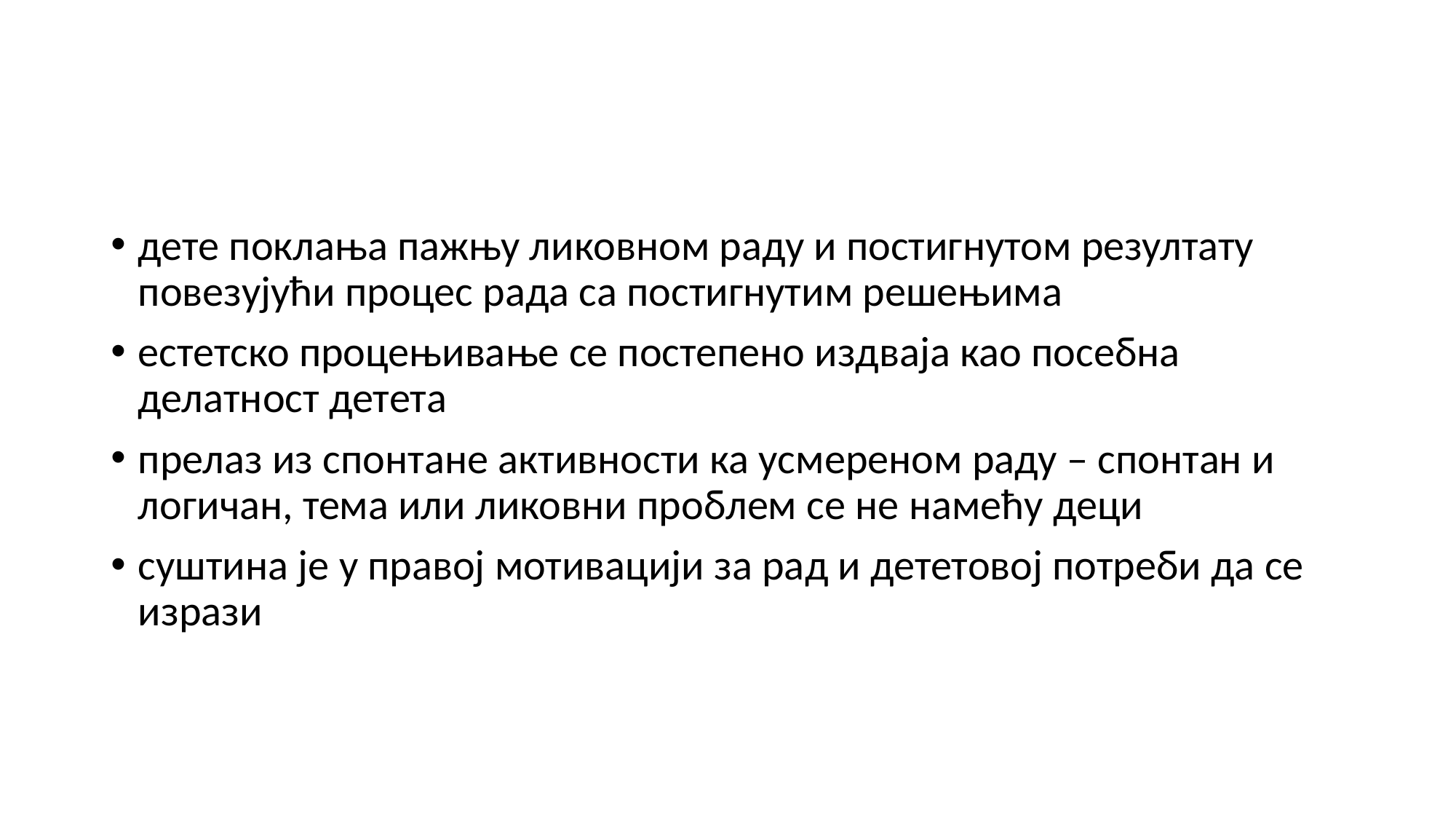

дете поклања пажњу ликовном раду и постигнутом резултату повезујући процес рада са постигнутим решењима
естетско процењивање се постепено издваја као посебна делатност детета
прелаз из спонтане активности ка усмереном раду – спонтан и логичан, тема или ликовни проблем се не намећу деци
суштина је у правој мотивацији за рад и дететовој потреби да се изрази